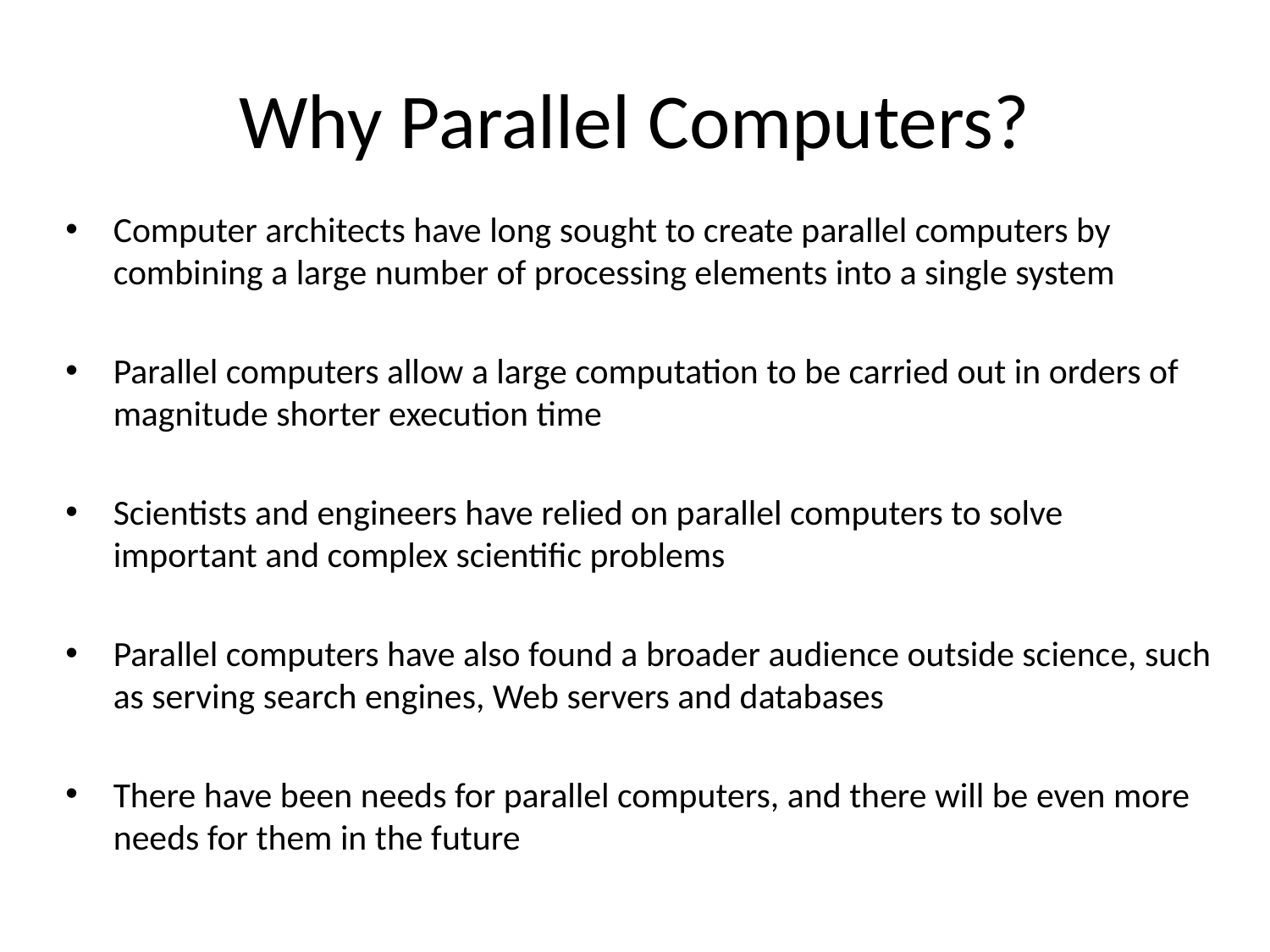

# Why Parallel Computers?
Computer architects have long sought to create parallel computers by combining a large number of processing elements into a single system

Parallel computers allow a large computation to be carried out in orders of magnitude shorter execution time

Scientists and engineers have relied on parallel computers to solve important and complex scientific problems

Parallel computers have also found a broader audience outside science, such as serving search engines, Web servers and databases

There have been needs for parallel computers, and there will be even more needs for them in the future